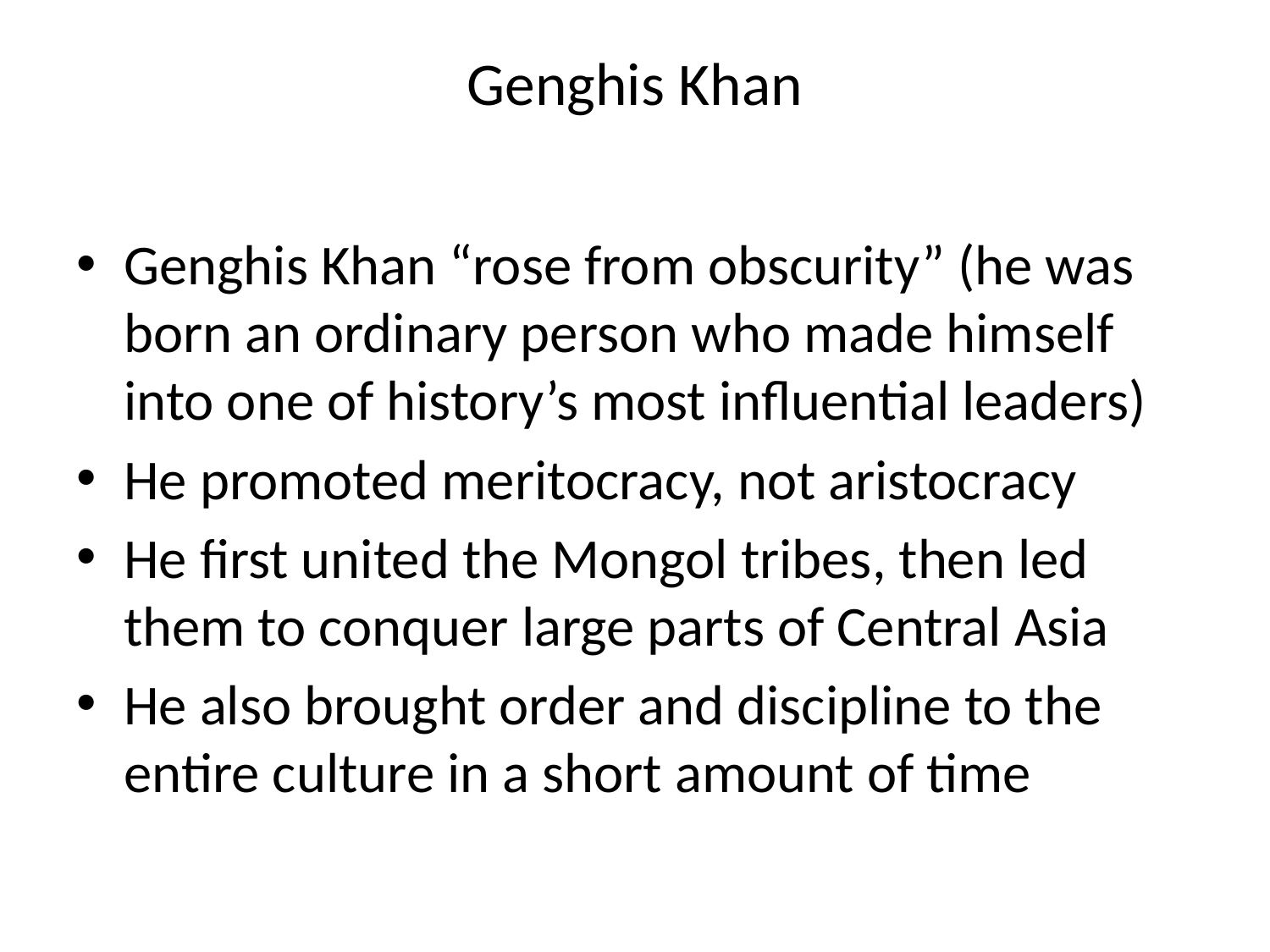

# Genghis Khan
Genghis Khan “rose from obscurity” (he was born an ordinary person who made himself into one of history’s most influential leaders)
He promoted meritocracy, not aristocracy
He first united the Mongol tribes, then led them to conquer large parts of Central Asia
He also brought order and discipline to the entire culture in a short amount of time